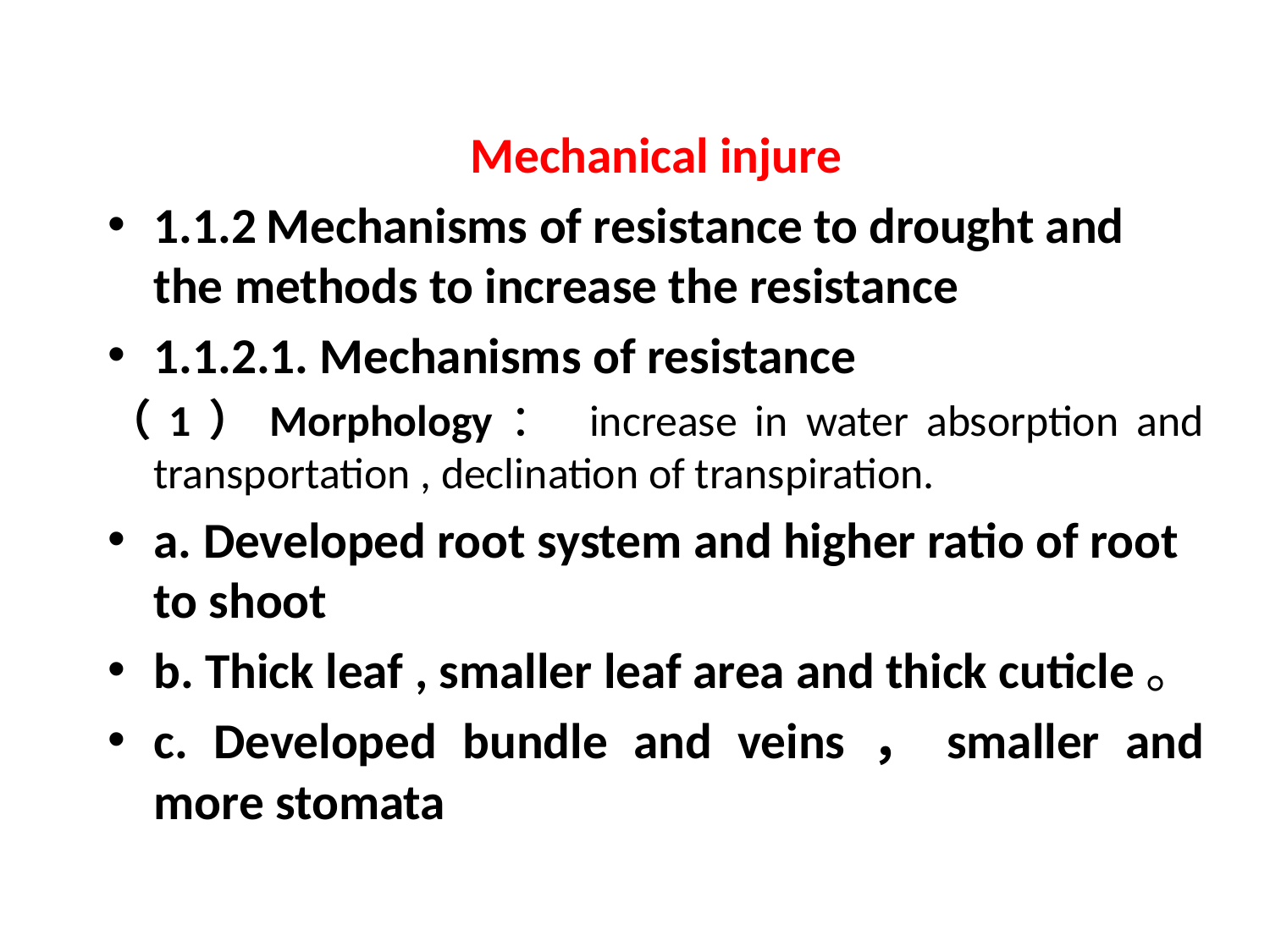

Mechanical injure
1.1.2 Mechanisms of resistance to drought and the methods to increase the resistance
1.1.2.1. Mechanisms of resistance
（1）Morphology： increase in water absorption and transportation , declination of transpiration.
a. Developed root system and higher ratio of root to shoot
b. Thick leaf , smaller leaf area and thick cuticle。
c. Developed bundle and veins，smaller and more stomata